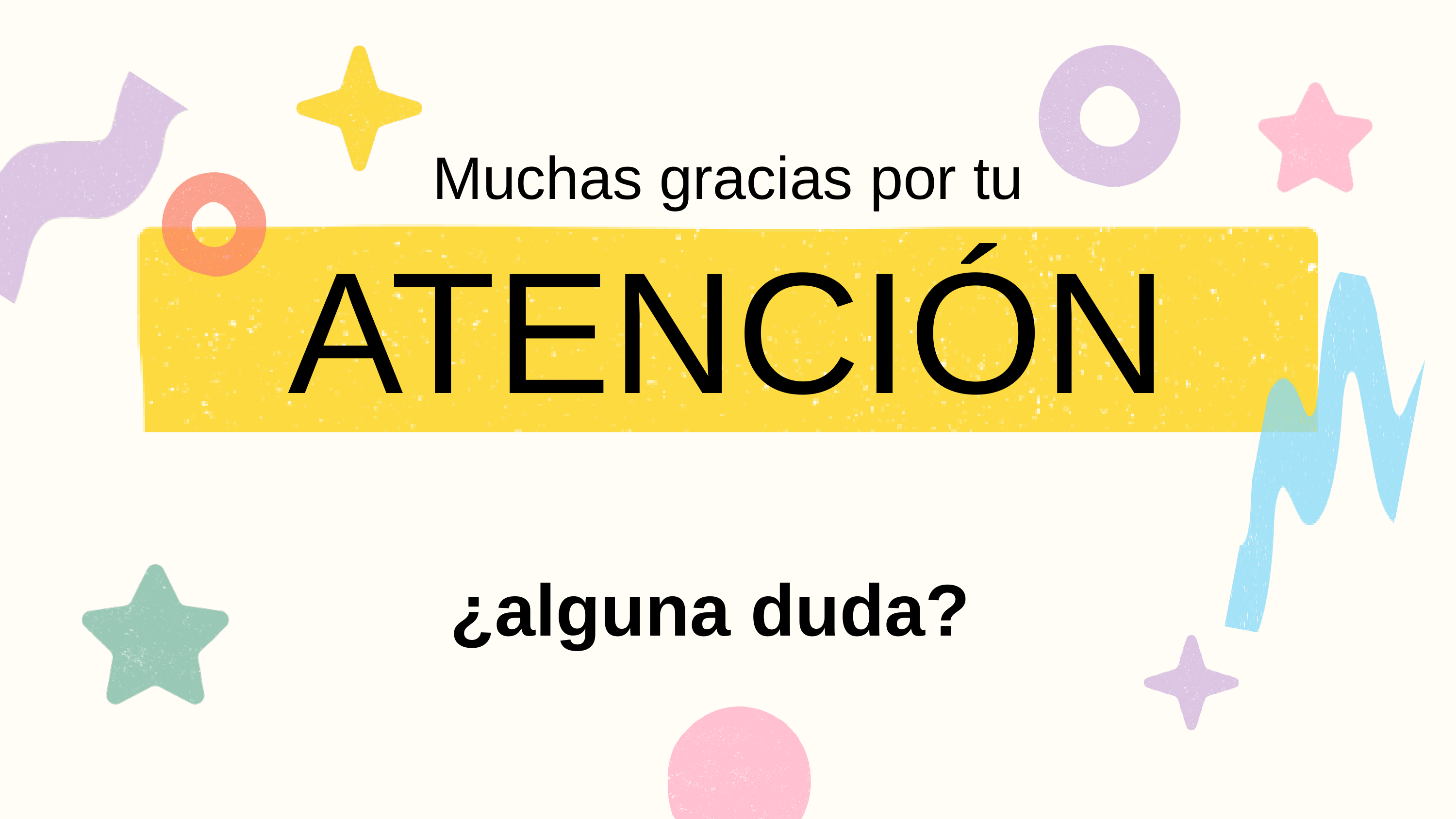

Muchas gracias por tu

ATENCIÓN

¿alguna duda?